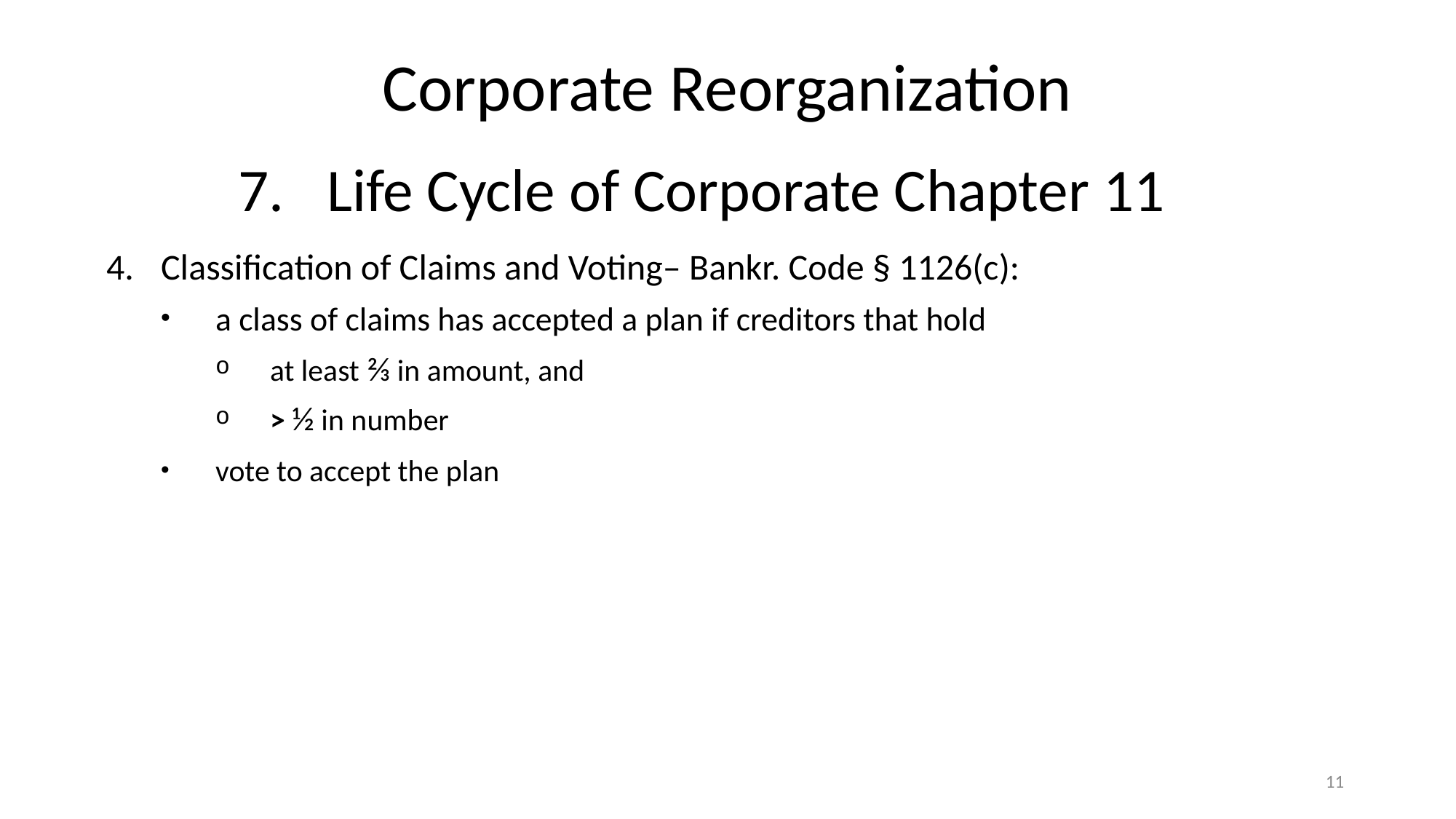

# Corporate Reorganization
Life Cycle of Corporate Chapter 11
Classification of Claims and Voting– Bankr. Code § 1126(c):
a class of claims has accepted a plan if creditors that hold
at least ⅔ in amount, and
> ½ in number
vote to accept the plan
11